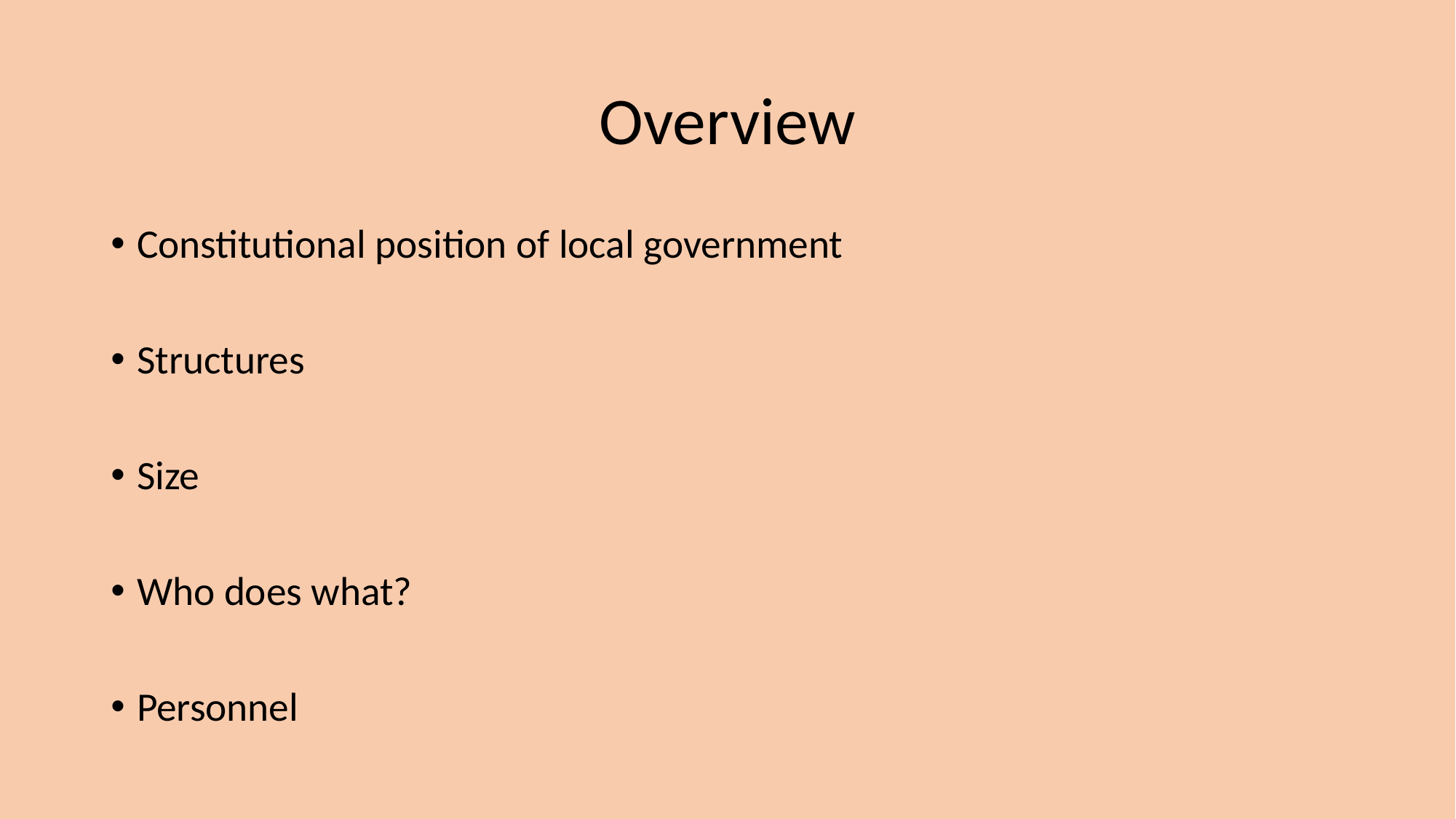

# Overview
Constitutional position of local government

Structures

Size

Who does what?

Personnel